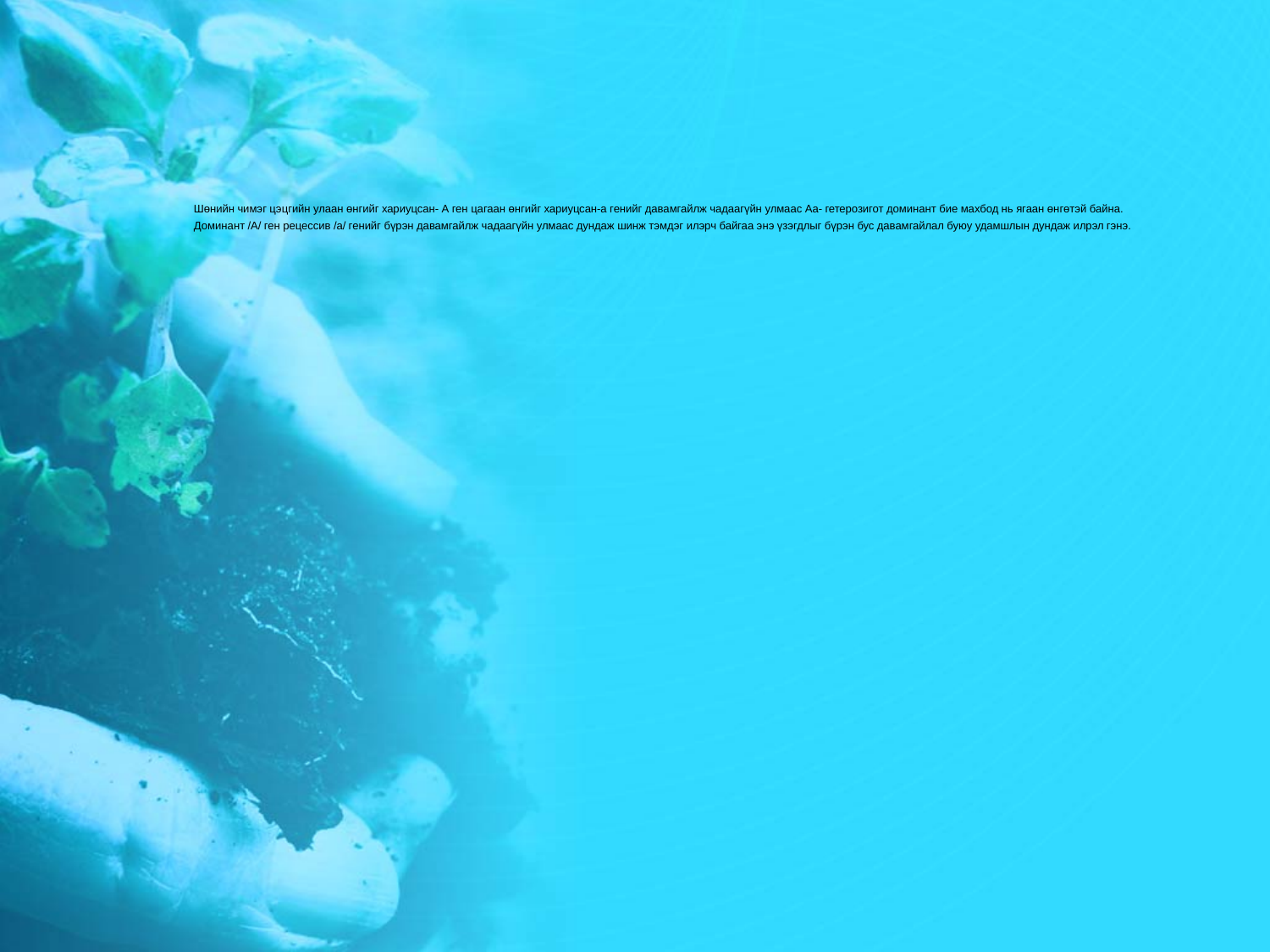

# Шөнийн чимэг цэцгийн улаан өнгийг хариуцсан- А ген цагаан өнгийг хариуцсан-а генийг давамгайлж чадаагүйн улмаас Аа- гетерозигот доминант бие махбод нь ягаан өнгөтэй байна. Доминант /А/ ген рецессив /а/ генийг бүрэн давамгайлж чадаагүйн улмаас дундаж шинж тэмдэг илэрч байгаа энэ үзэгдлыг бүрэн бус давамгайлал буюу удамшлын дундаж илрэл гэнэ.